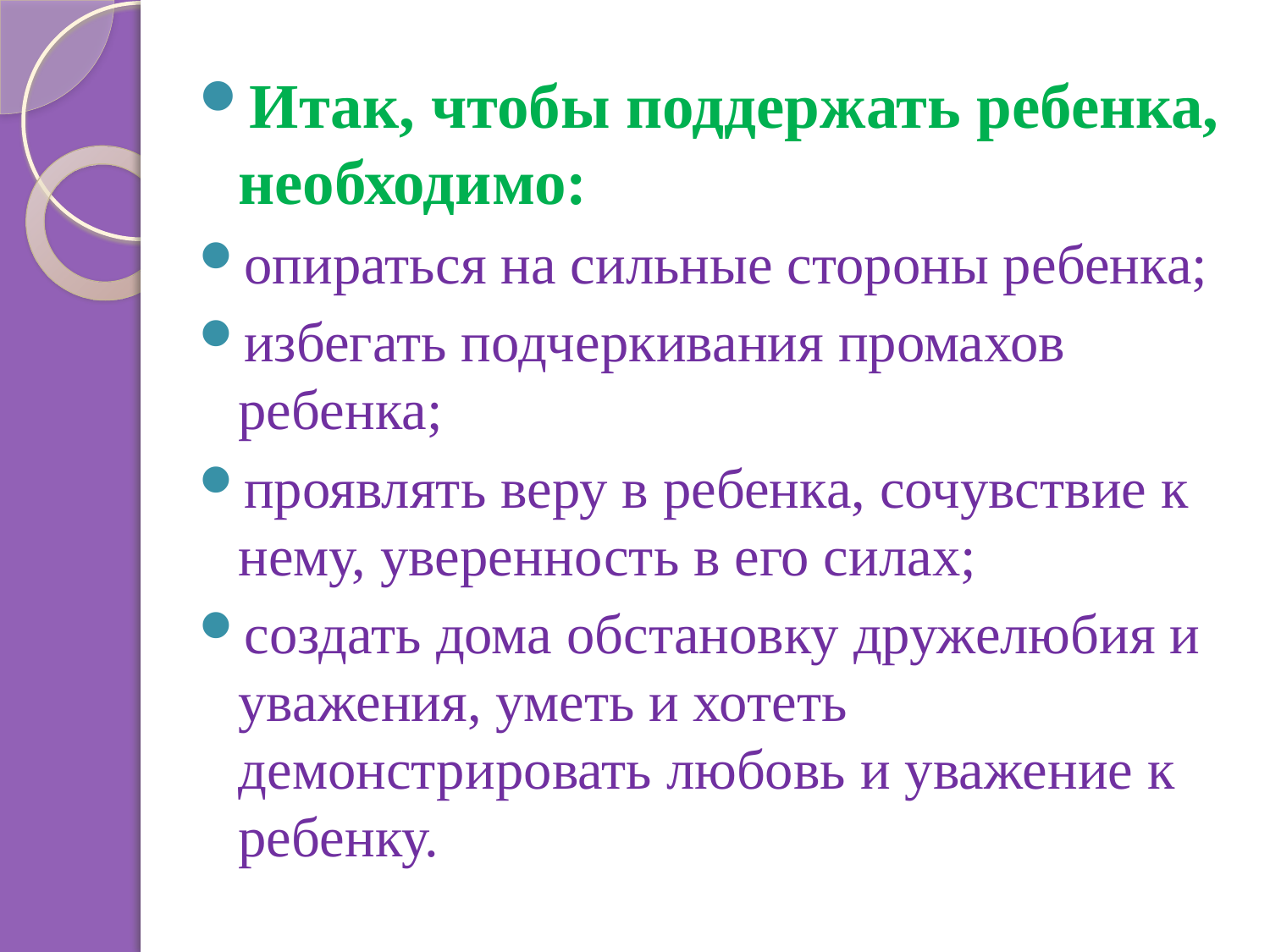

Итак, чтобы поддержать ребенка, необходимо:
опираться на сильные стороны ребенка;
избегать подчеркивания промахов ребенка;
проявлять веру в ребенка, сочувствие к нему, уверенность в его силах;
создать дома обстановку дружелюбия и уважения, уметь и хотеть демонстрировать любовь и уважение к ребенку.